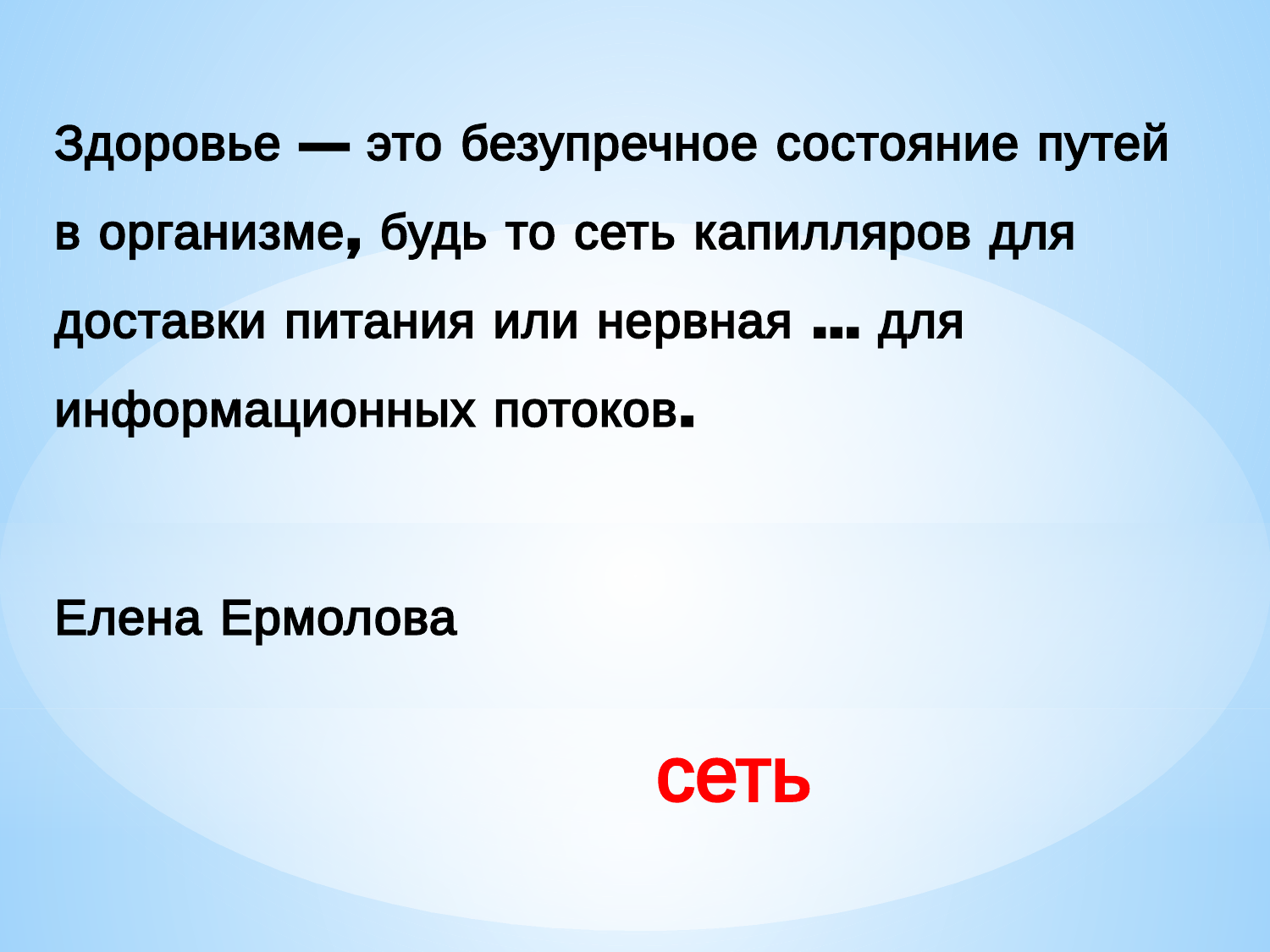

Здоровье — это безупречное состояние путей в организме, будь то сеть капилляров для доставки питания или нервная … для информационных потоков.

Елена Ермолова
сеть